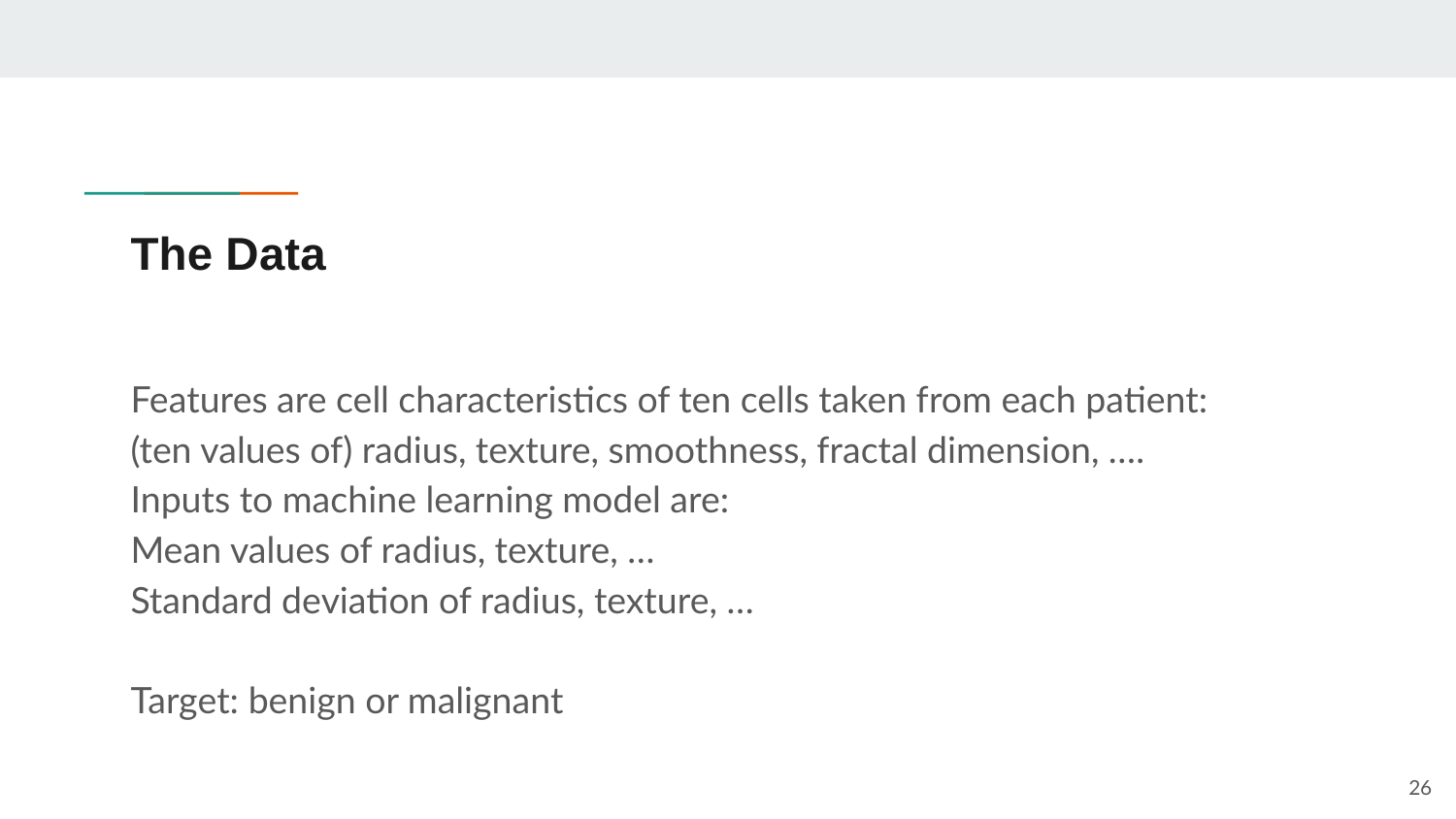

# The Data
Features are cell characteristics of ten cells taken from each patient:
(ten values of) radius, texture, smoothness, fractal dimension, ….
Inputs to machine learning model are:
Mean values of radius, texture, …
Standard deviation of radius, texture, …
Target: benign or malignant
26